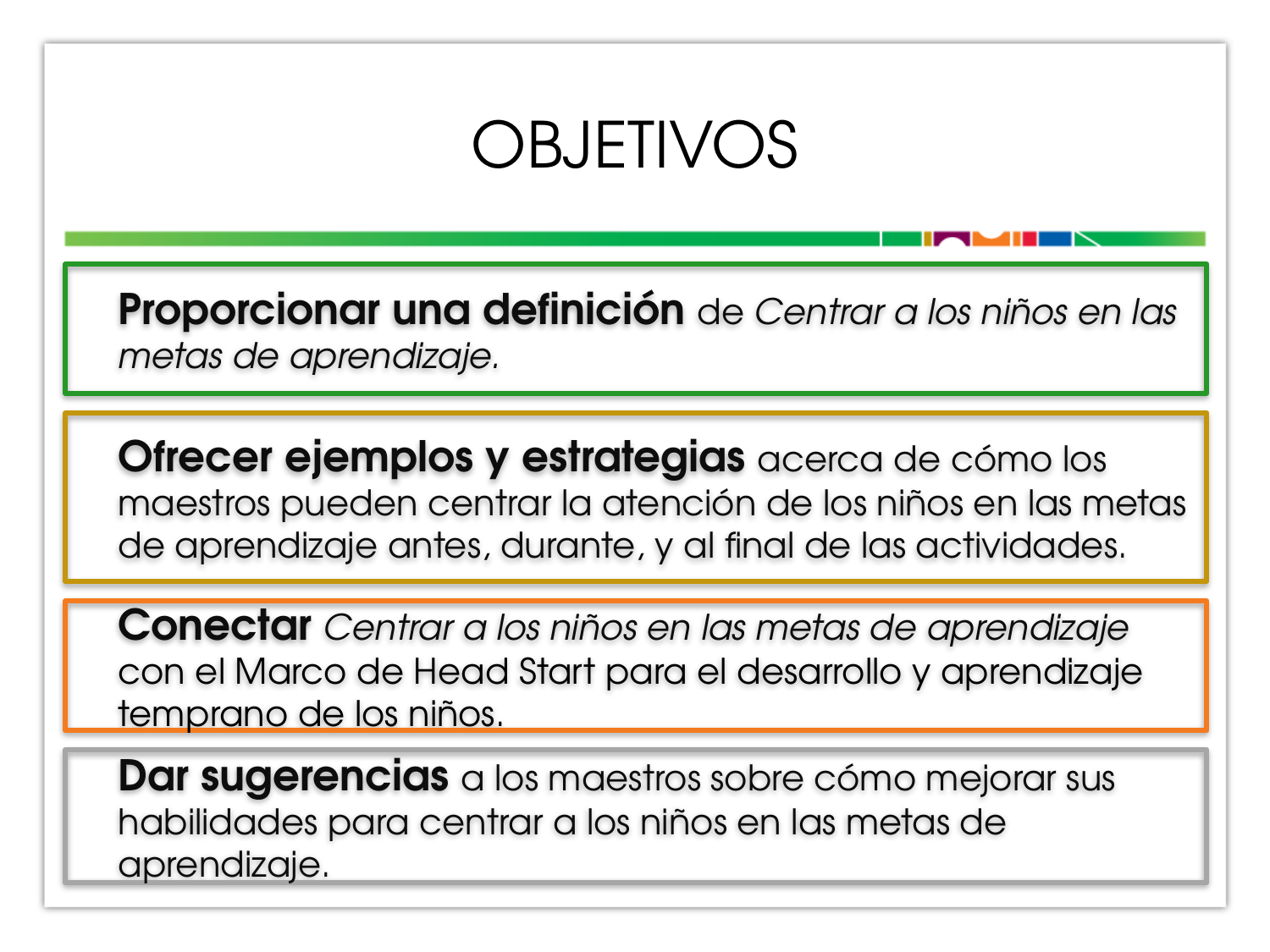

# Objetivos
Proporcionar una definición de Centrar a los niños en las metas de aprendizaje.
Ofrecer ejemplos y estrategias acerca de cómo los maestros pueden centrar la atención de los niños en las metas de aprendizaje antes, durante, y al final de las actividades.
Conectar Centrar a los niños en las metas de aprendizaje con el Marco de Head Start para el desarrollo y aprendizaje temprano de los niños.
Dar sugerencias a los maestros sobre cómo mejorar sus habilidades para centrar a los niños en las metas de aprendizaje.